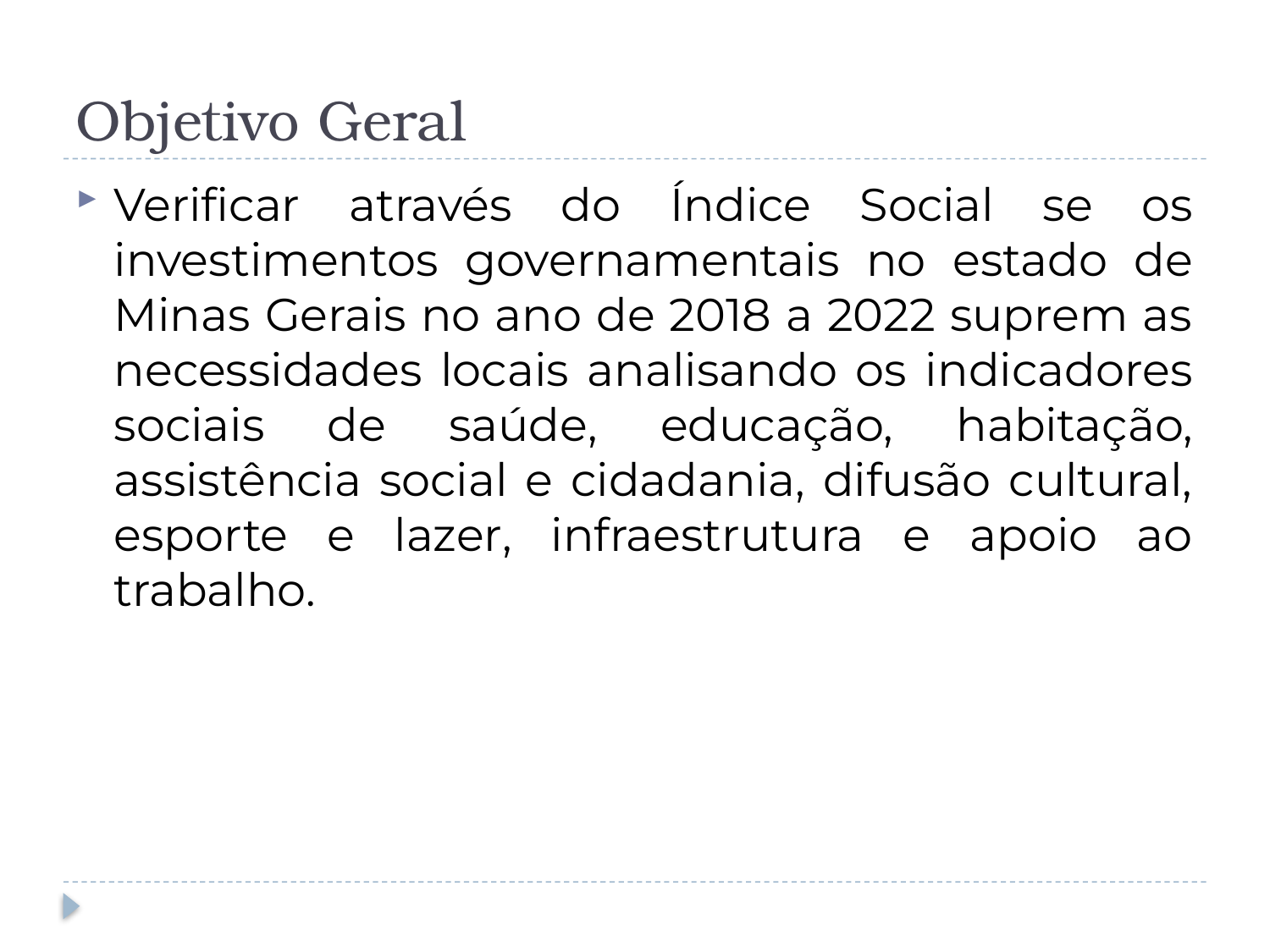

# Objetivo Geral
Verificar através do Índice Social se os investimentos governamentais no estado de Minas Gerais no ano de 2018 a 2022 suprem as necessidades locais analisando os indicadores sociais de saúde, educação, habitação, assistência social e cidadania, difusão cultural, esporte e lazer, infraestrutura e apoio ao trabalho.